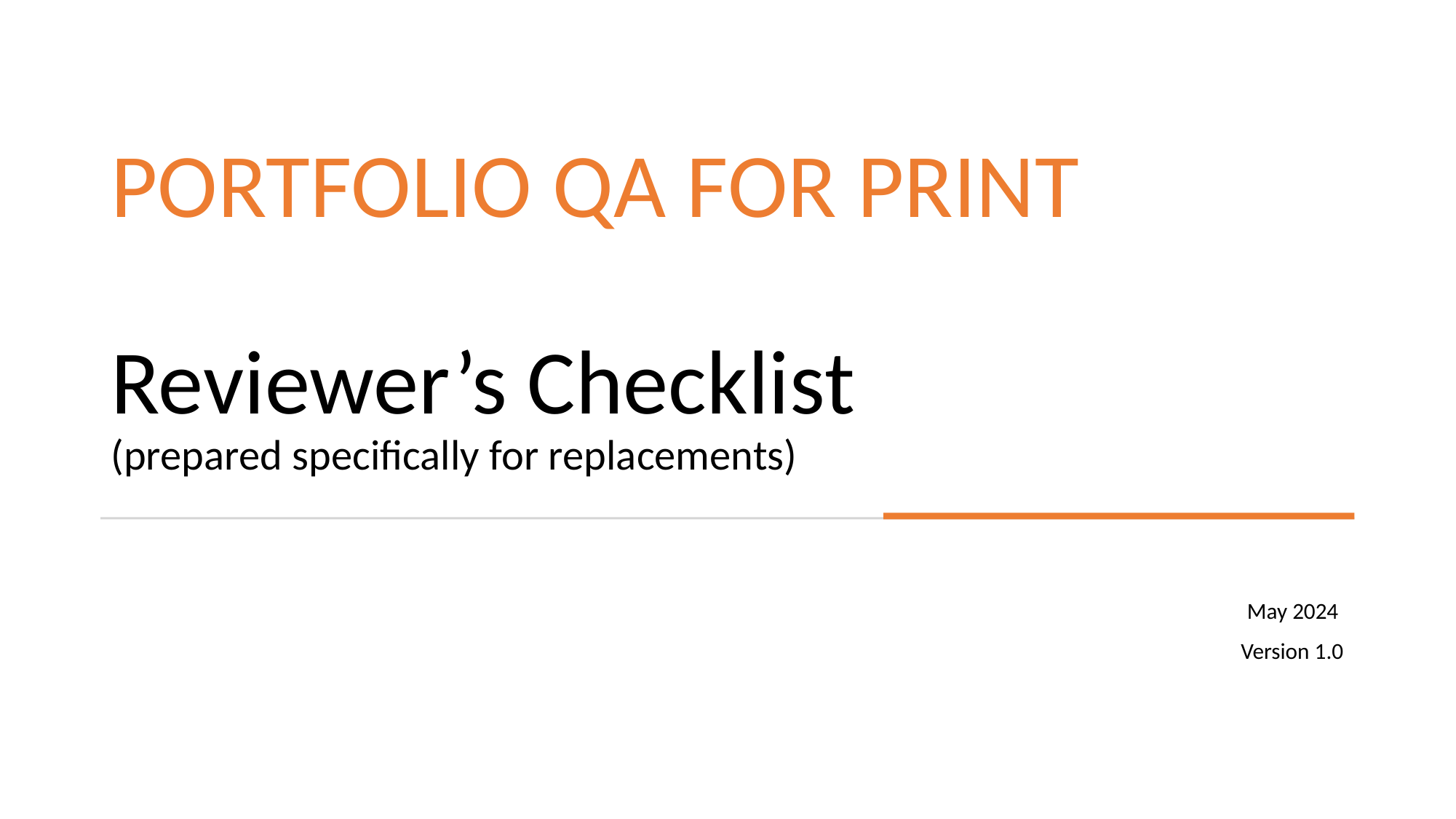

# PORTFOLIO QA FOR PRINT Reviewer’s Checklist (prepared specifically for replacements)

May 2024
Version 1.0